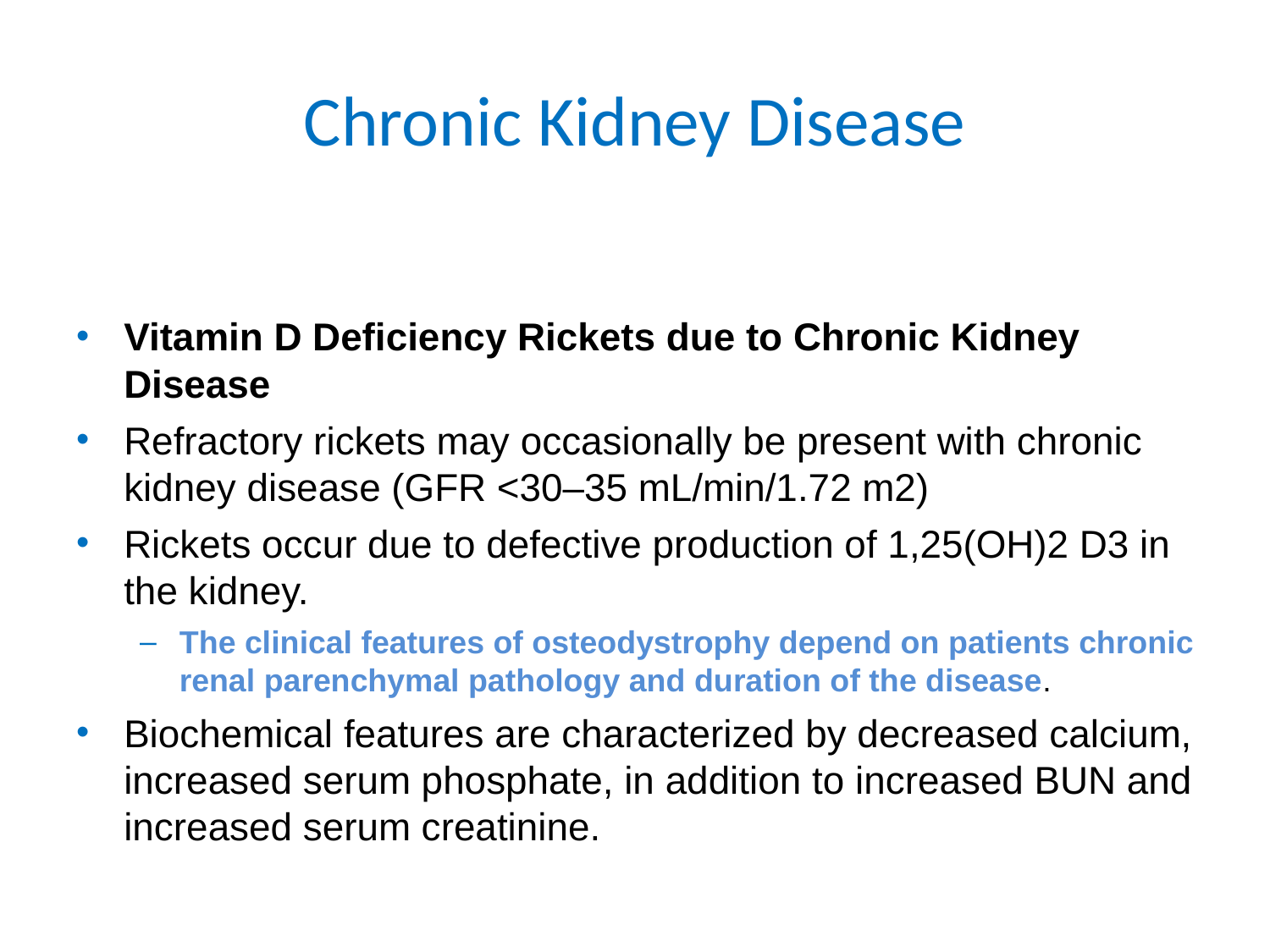

# Chronic Kidney Disease
Vitamin D Deficiency Rickets due to Chronic Kidney Disease
Refractory rickets may occasionally be present with chronic kidney disease (GFR <30–35 mL/min/1.72 m2)
Rickets occur due to defective production of 1,25(OH)2 D3 in the kidney.
The clinical features of osteodystrophy depend on patients chronic renal parenchymal pathology and duration of the disease.
Biochemical features are characterized by decreased calcium, increased serum phosphate, in addition to increased BUN and increased serum creatinine.